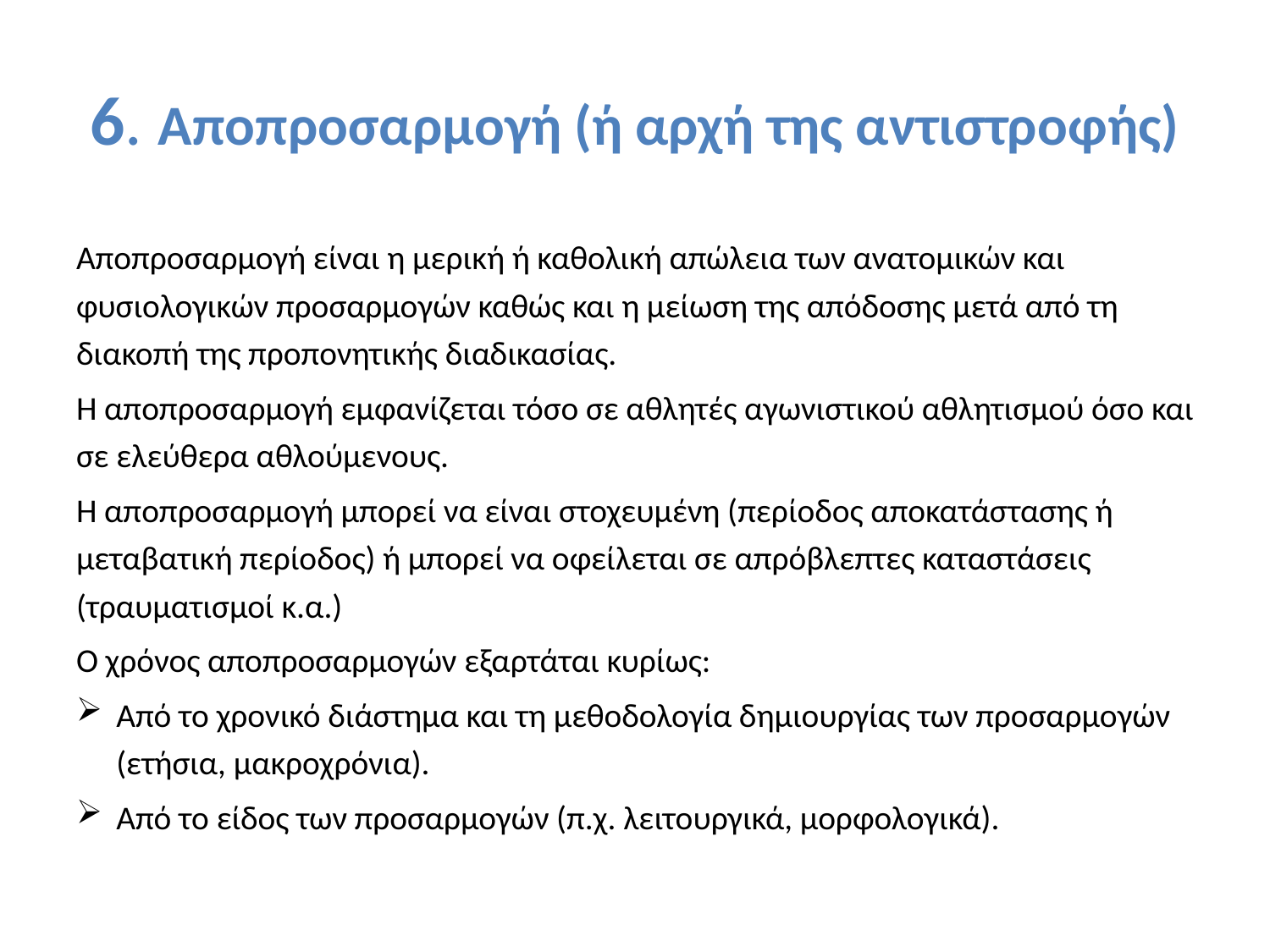

# 6. Αποπροσαρμογή (ή αρχή της αντιστροφής)
Αποπροσαρμογή είναι η μερική ή καθολική απώλεια των ανατομικών και φυσιολογικών προσαρμογών καθώς και η μείωση της απόδοσης μετά από τη διακοπή της προπονητικής διαδικασίας.
Η αποπροσαρμογή εμφανίζεται τόσο σε αθλητές αγωνιστικού αθλητισμού όσο και σε ελεύθερα αθλούμενους.
Η αποπροσαρμογή μπορεί να είναι στοχευμένη (περίοδος αποκατάστασης ή μεταβατική περίοδος) ή μπορεί να οφείλεται σε απρόβλεπτες καταστάσεις (τραυματισμοί κ.α.)
Ο χρόνος αποπροσαρμογών εξαρτάται κυρίως:
Από το χρονικό διάστημα και τη μεθοδολογία δημιουργίας των προσαρμογών (ετήσια, μακροχρόνια).
Από το είδος των προσαρμογών (π.χ. λειτουργικά, μορφολογικά).